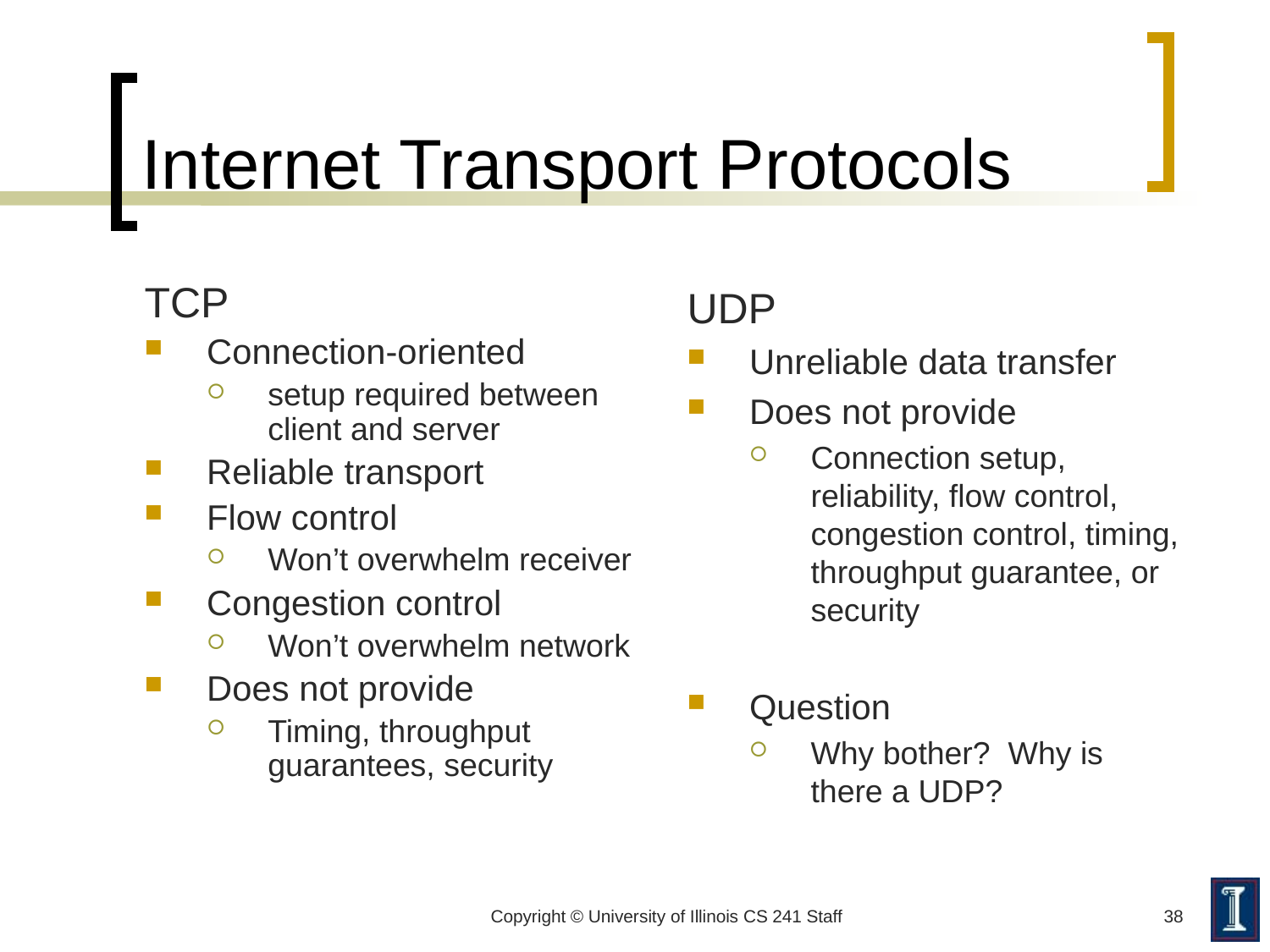

# Internet Transport Protocols
TCP
Connection-oriented
setup required between client and server
Reliable transport
Flow control
Won’t overwhelm receiver
Congestion control
Won’t overwhelm network
Does not provide
Timing, throughput guarantees, security
UDP
Unreliable data transfer
Does not provide
Connection setup, reliability, flow control, congestion control, timing, throughput guarantee, or security

Question
Why bother?  Why is there a UDP?
Copyright © University of Illinois CS 241 Staff
38